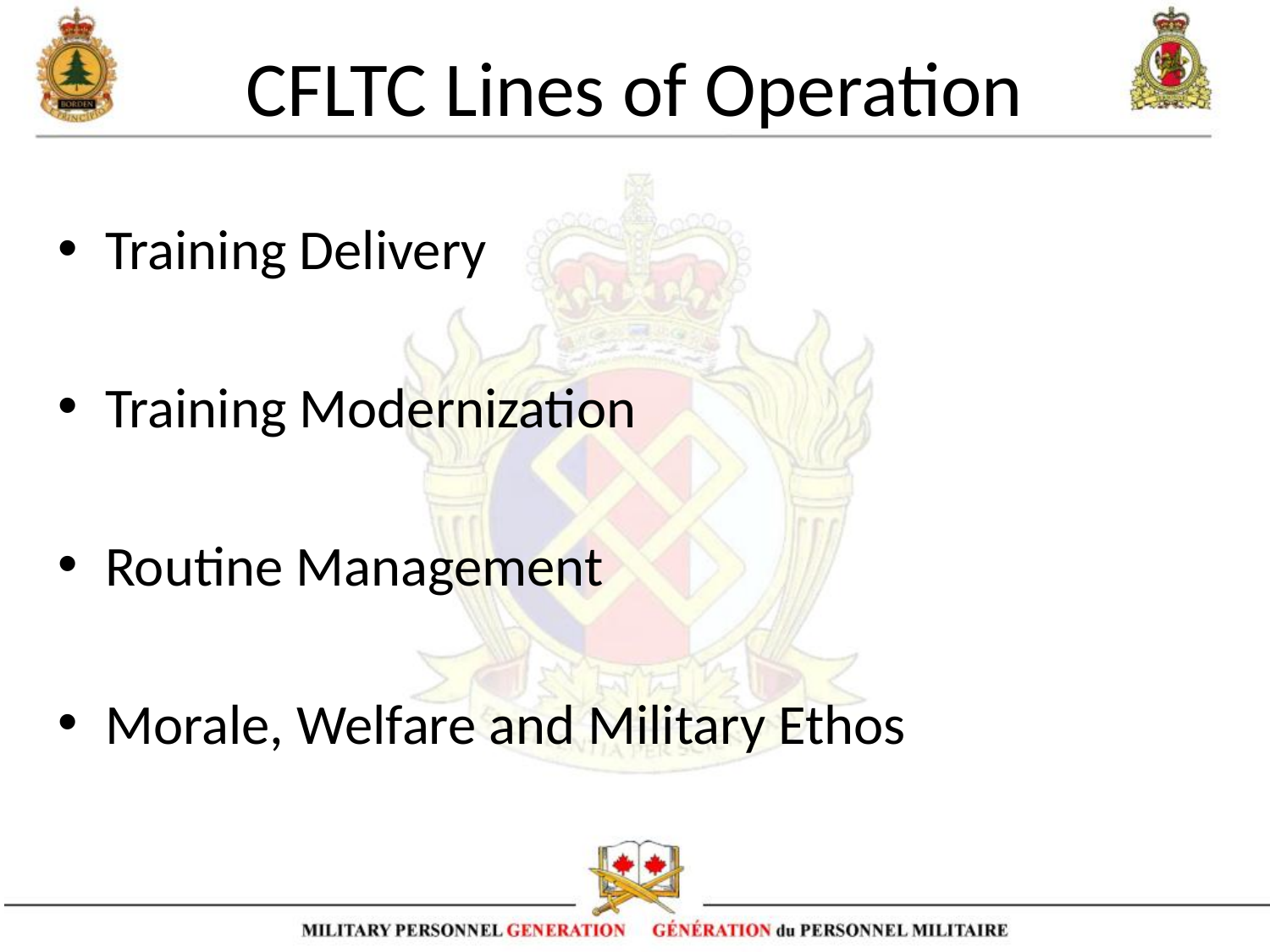

# CFLTC Lines of Operation

Training Delivery

Training Modernization

Routine Management

Morale, Welfare and Military Ethos